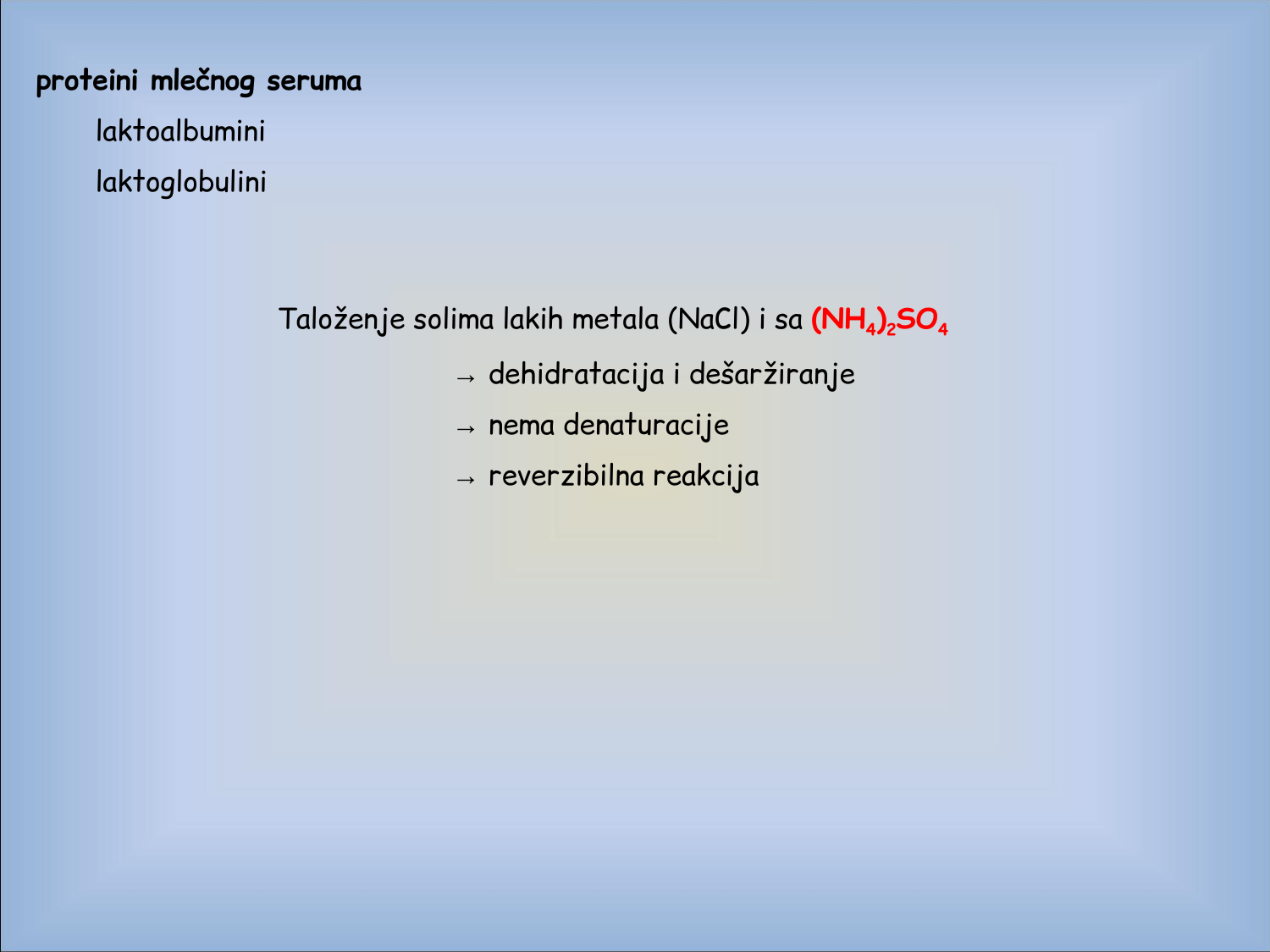

proteini mlečnog seruma
       laktoalbumini
       laktoglobulini
Taloženje solima lakih metala (NaCl) i sa (NH4)2SO4
		→ dehidratacija i dešaržiranje
 		→ nema denaturacije
		→ reverzibilna reakcija